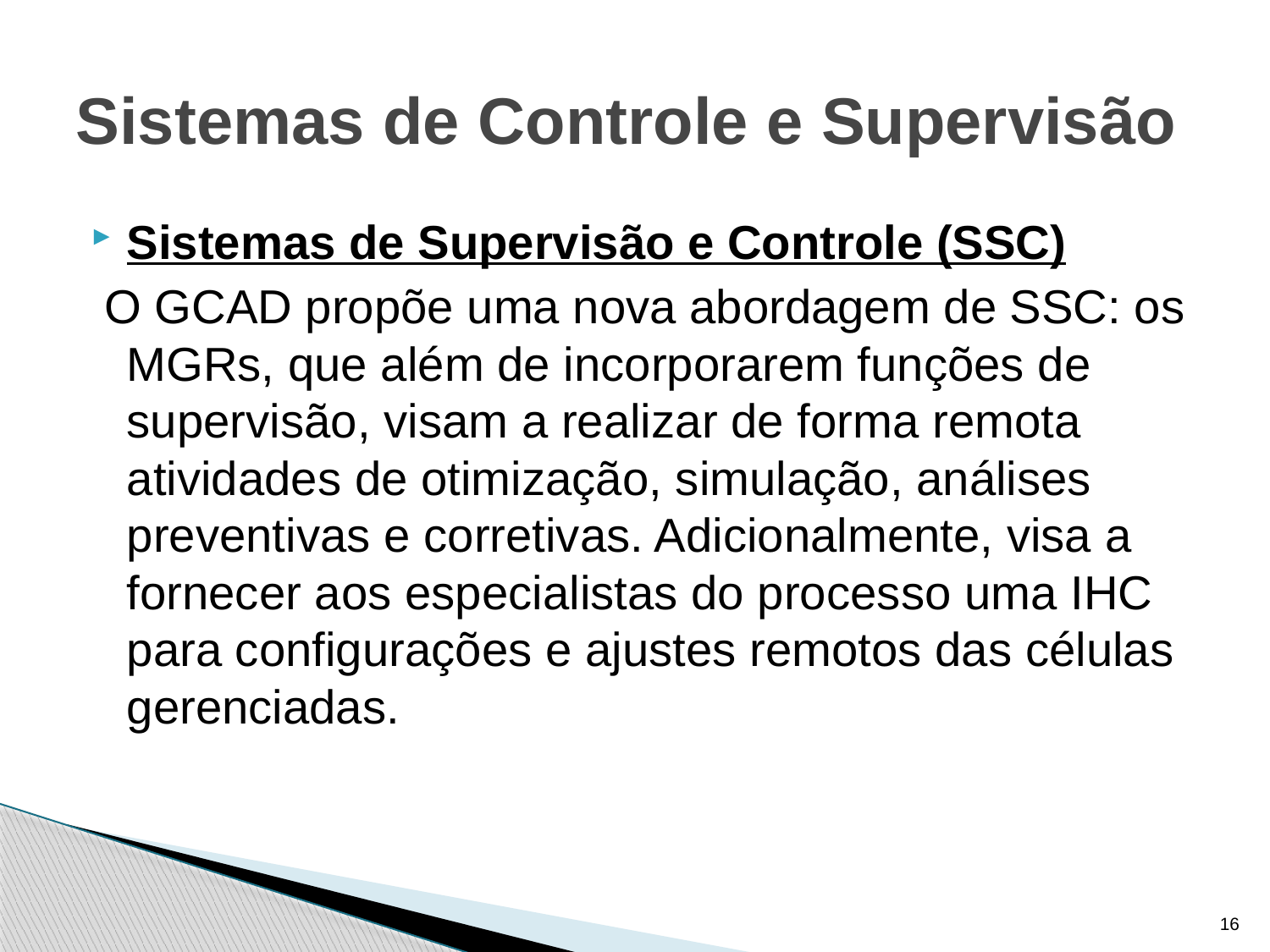

# Sistemas de Controle e Supervisão
Sistemas de Supervisão e Controle (SSC)
 O GCAD propõe uma nova abordagem de SSC: os MGRs, que além de incorporarem funções de supervisão, visam a realizar de forma remota atividades de otimização, simulação, análises preventivas e corretivas. Adicionalmente, visa a fornecer aos especialistas do processo uma IHC para configurações e ajustes remotos das células gerenciadas.
16